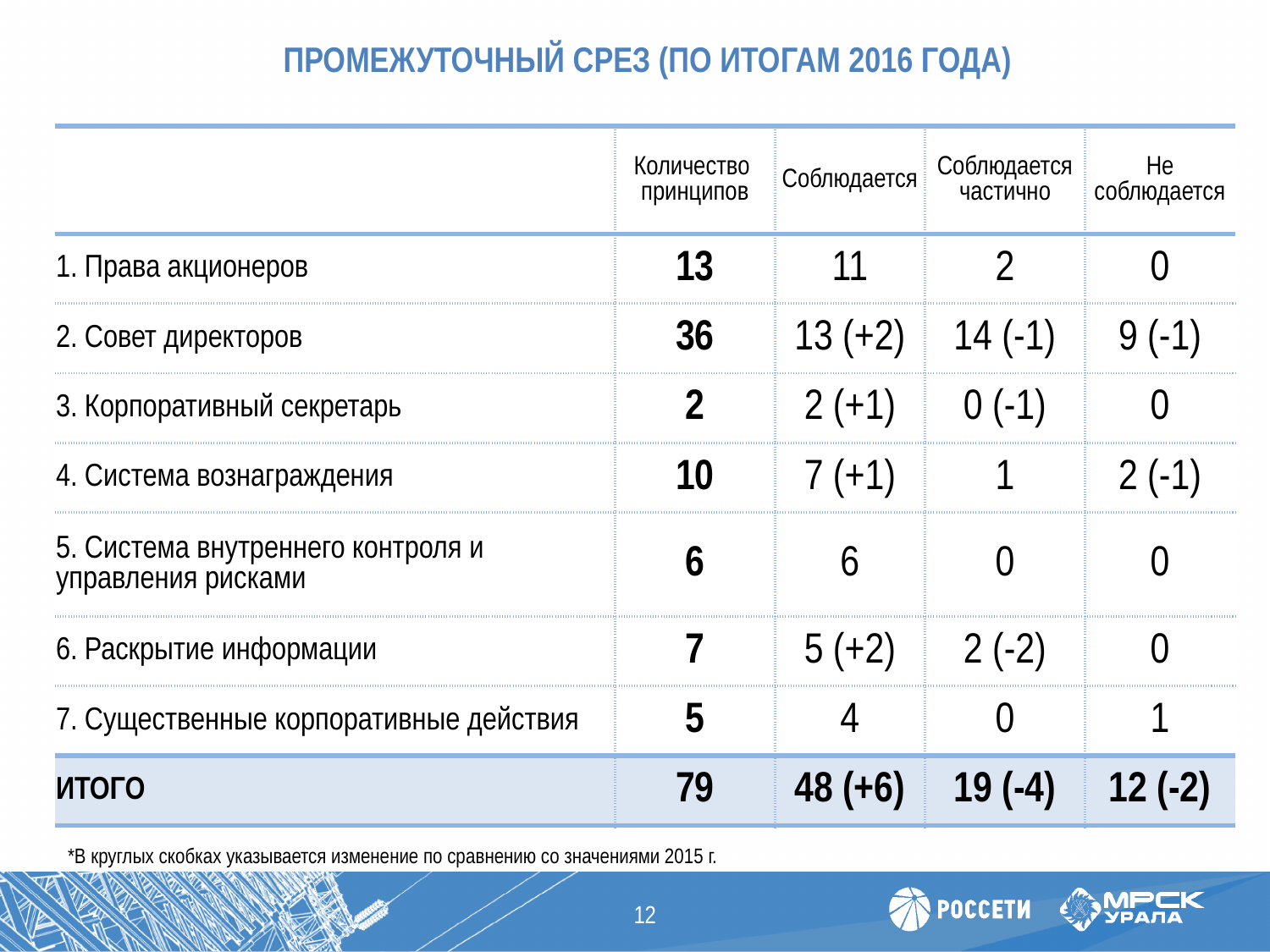

# Промежуточный срез (по итогам 2016 года)
|  | Количество принципов | Соблюдается | Соблюдается частично | Не соблюдается |
| --- | --- | --- | --- | --- |
| 1. Права акционеров | 13 | 11 | 2 | 0 |
| 2. Совет директоров | 36 | 13 (+2) | 14 (-1) | 9 (-1) |
| 3. Корпоративный секретарь | 2 | 2 (+1) | 0 (-1) | 0 |
| 4. Система вознаграждения | 10 | 7 (+1) | 1 | 2 (-1) |
| 5. Система внутреннего контроля и управления рисками | 6 | 6 | 0 | 0 |
| 6. Раскрытие информации | 7 | 5 (+2) | 2 (-2) | 0 |
| 7. Существенные корпоративные действия | 5 | 4 | 0 | 1 |
| ИТОГО | 79 | 48 (+6) | 19 (-4) | 12 (-2) |
*В круглых скобках указывается изменение по сравнению со значениями 2015 г.
12